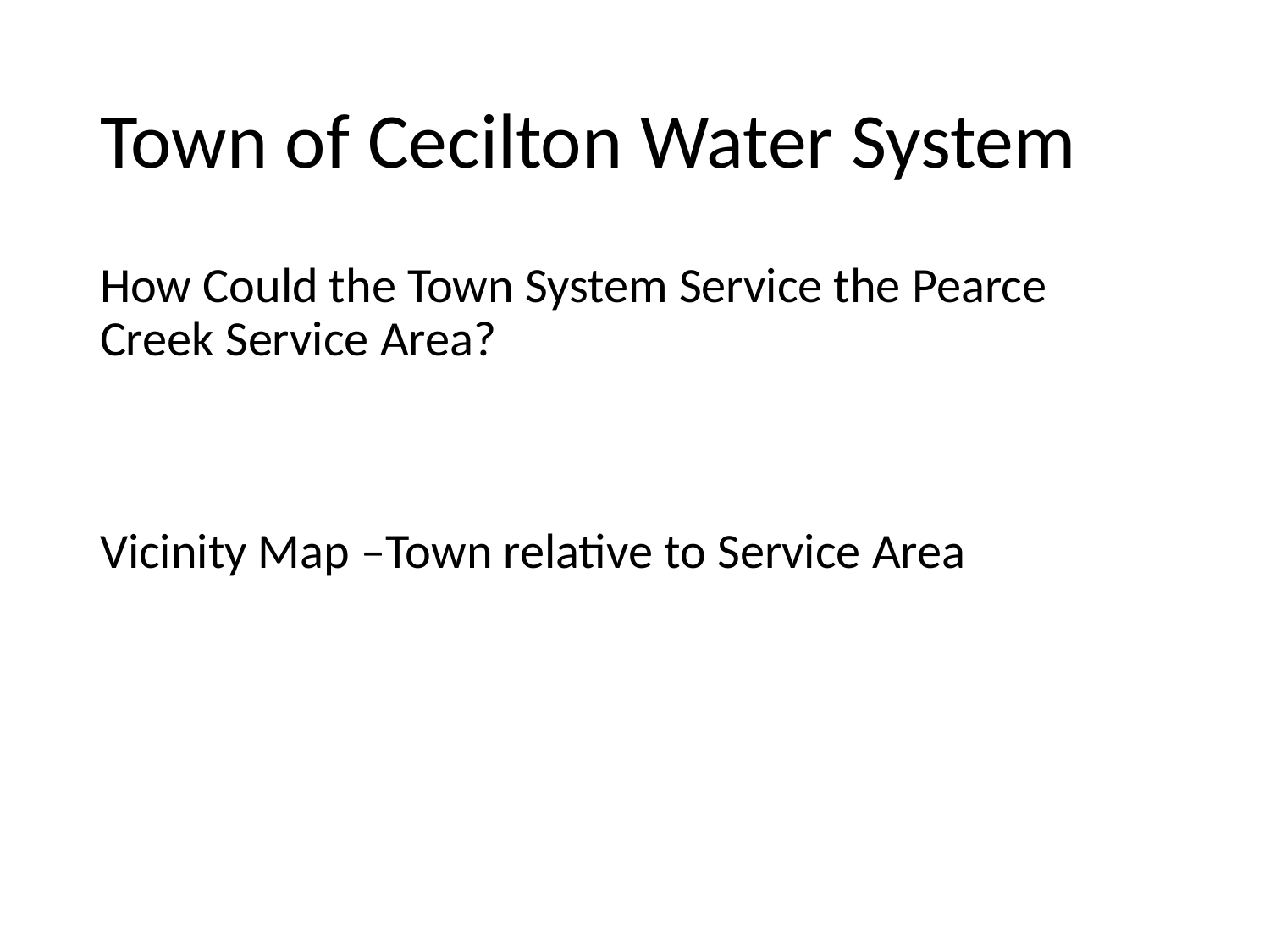

# Town of Cecilton Water System
How Could the Town System Service the Pearce Creek Service Area?

Vicinity Map –Town relative to Service Area